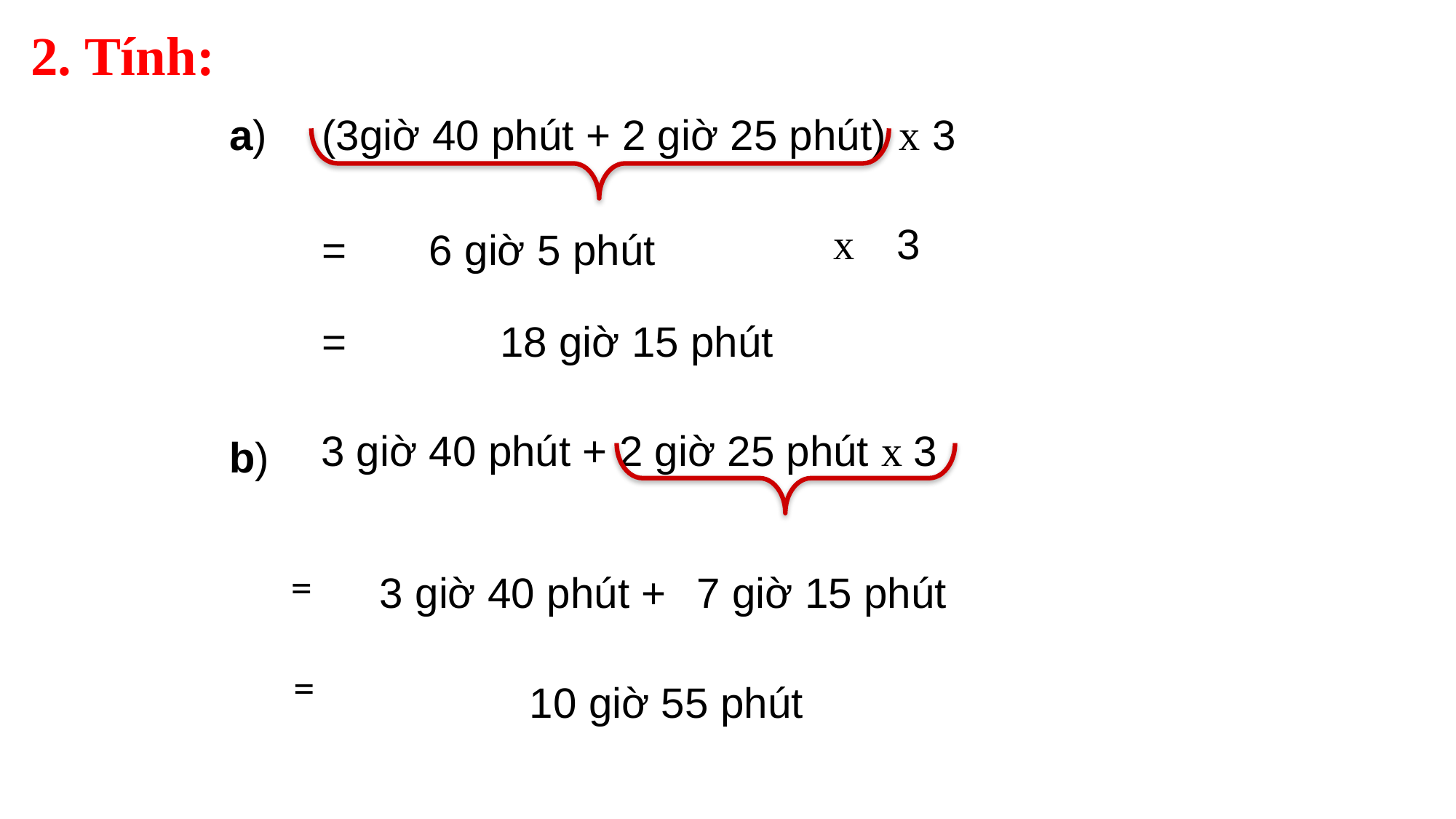

2. Tính:
a)
(3giờ 40 phút + 2 giờ 25 phút) x 3
x    3
=       6 giờ 5 phút

=             18 giờ 15 phút
3 giờ 40 phút + 2 giờ 25 phút x 3
b)
=
3 giờ 40 phút +
7 giờ 15 phút
=

10 giờ 55 phút